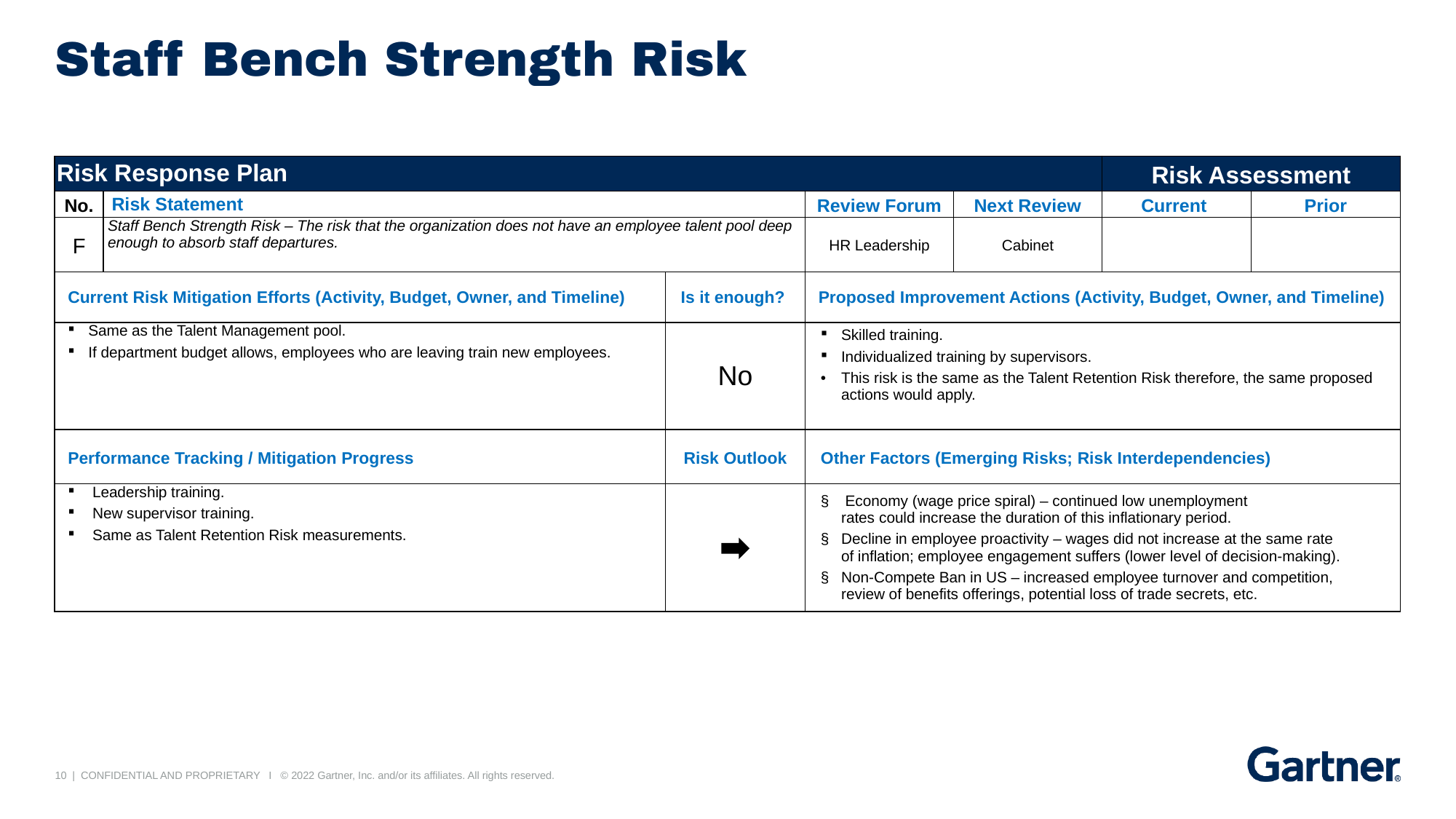

# Staff Bench Strength Risk
| Risk Response Plan |  |  |  |  | Risk Assessment |  |
| --- | --- | --- | --- | --- | --- | --- |
| No. | Risk Statement |  | Review Forum | Next Review | Current | Prior |
| F | Staff Bench Strength Risk – The risk that the organization does not have an employee talent pool deep enough to absorb staff departures. |  | HR Leadership | Cabinet |  |  |
| Current Risk Mitigation Efforts (Activity, Budget, Owner, and Timeline) |  | Is it enough? | Proposed Improvement Actions (Activity, Budget, Owner, and Timeline) |  |  |  |
| Same as the Talent Management pool. If department budget allows, employees who are leaving train new employees. |  | No | Skilled training. Individualized training by supervisors. This risk is the same as the Talent Retention Risk therefore, the same proposed actions would apply. |  |  |  |
| Performance Tracking / Mitigation Progress |  | Risk Outlook | Other Factors (Emerging Risks; Risk Interdependencies) |  |  |  |
| Leadership training.  New supervisor training.  Same as Talent Retention Risk measurements. |  |  | Economy (wage price spiral) – continued low unemployment rates could increase the duration of this inflationary period. Decline in employee proactivity – wages did not increase at the same rate of inflation; employee engagement suffers (lower level of decision-making). Non-Compete Ban in US – increased employee turnover and competition, review of benefits offerings, potential loss of trade secrets, etc. |  |  |  |